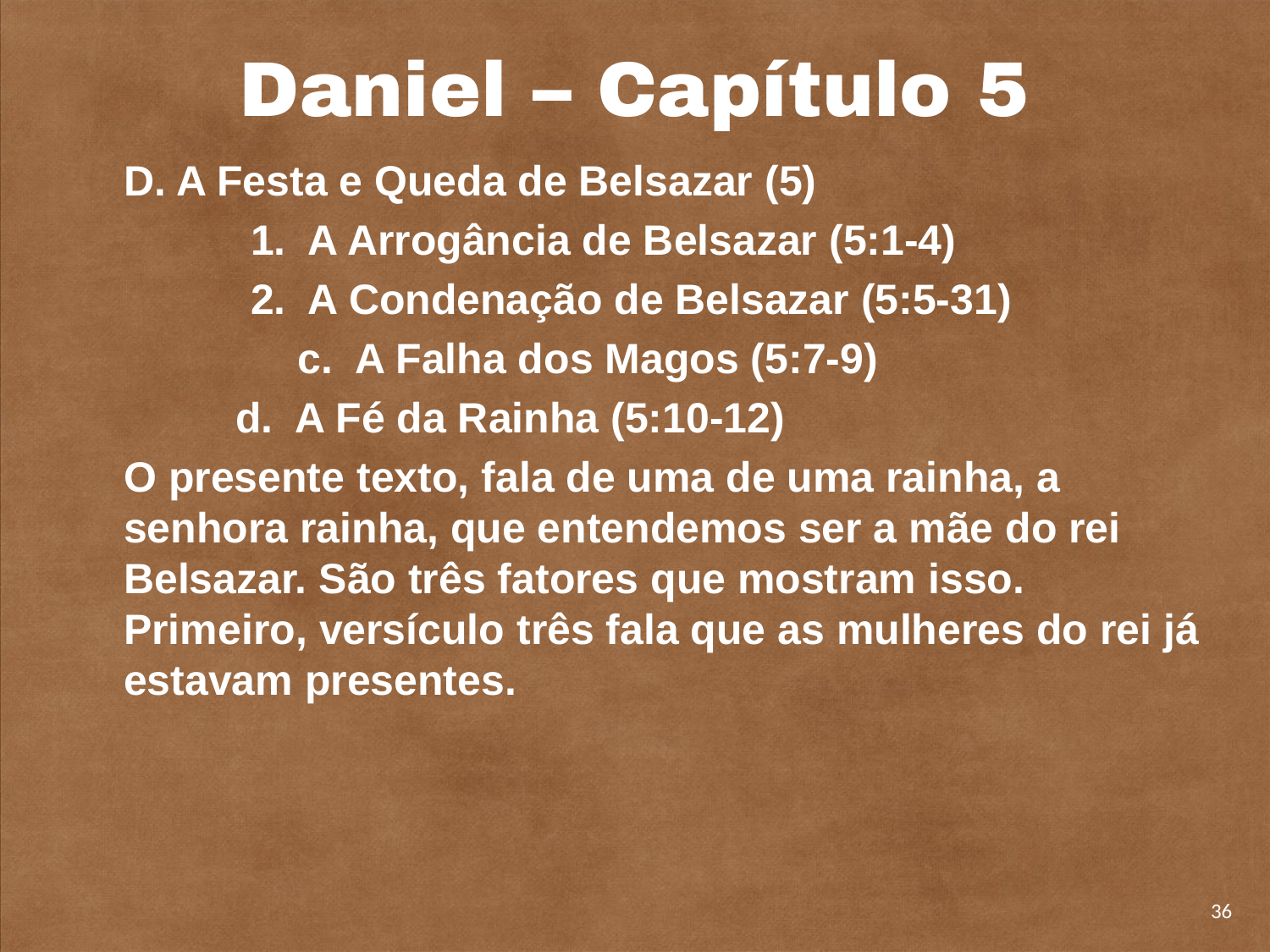

# Daniel – Capítulo 5
	D. A Festa e Queda de Belsazar (5)
		1.  A Arrogância de Belsazar (5:1-4)
		2.  A Condenação de Belsazar (5:5-31)
	c.  A Falha dos Magos (5:7-9)
d.  A Fé da Rainha (5:10-12)
	O presente texto, fala de uma de uma rainha, a senhora rainha, que entendemos ser a mãe do rei Belsazar. São três fatores que mostram isso. Primeiro, versículo três fala que as mulheres do rei já estavam presentes.
36